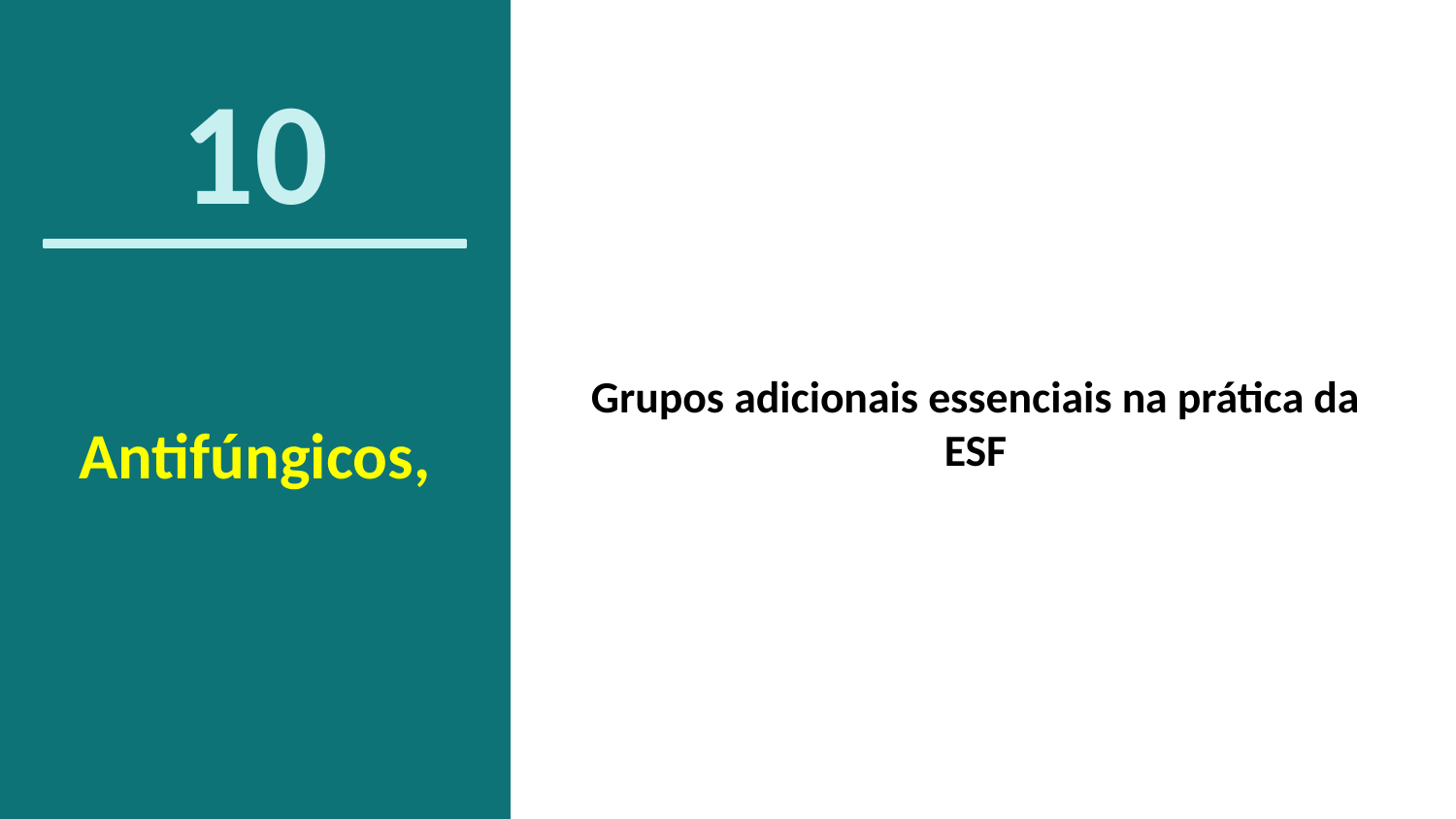

10

Antifúngicos,

Grupos adicionais essenciais na prática da ESF